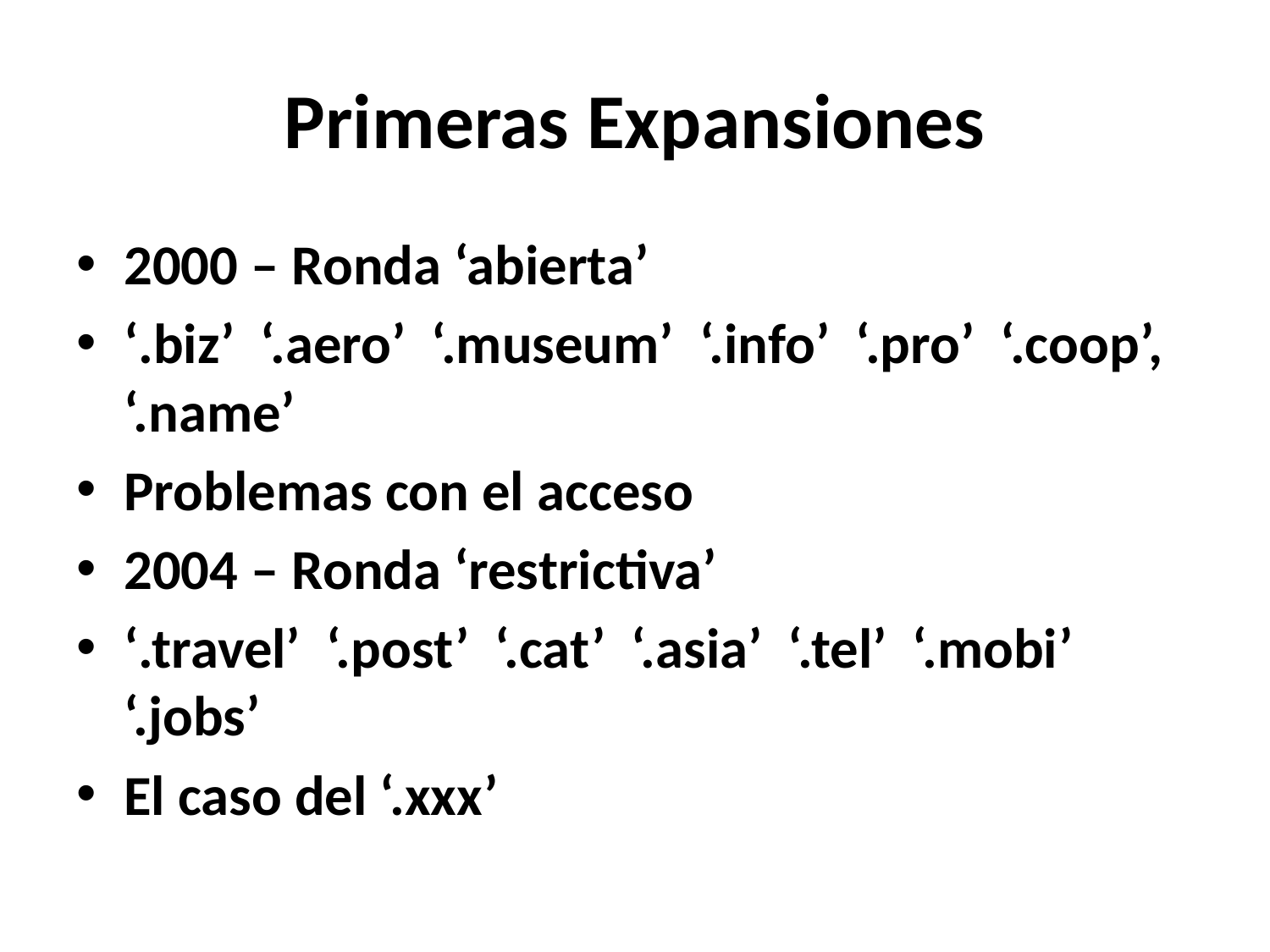

# Primeras Expansiones
2000 – Ronda ‘abierta’
‘.biz’  ‘.aero’  ‘.museum’  ‘.info’  ‘.pro’  ‘.coop’, ‘.name’
Problemas con el acceso
2004 – Ronda ‘restrictiva’
‘.travel’  ‘.post’  ‘.cat’  ‘.asia’  ‘.tel’  ‘.mobi’  ‘.jobs’
El caso del ‘.xxx’